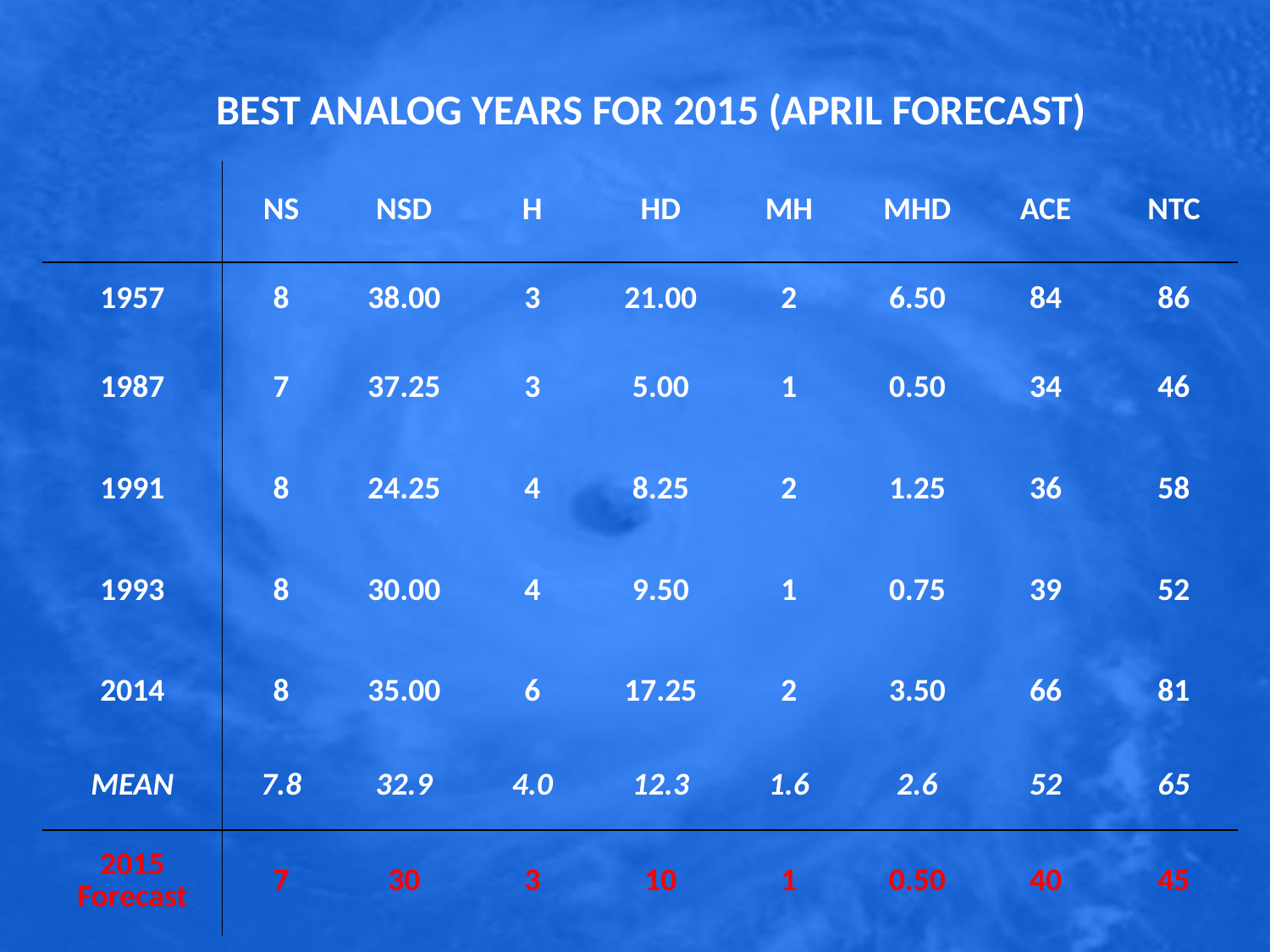

BEST ANALOG YEARS FOR 2015 (APRIL FORECAST)
|  | NS | NSD | H | HD | MH | MHD | ACE | NTC |
| --- | --- | --- | --- | --- | --- | --- | --- | --- |
| 1957 | 8 | 38.00 | 3 | 21.00 | 2 | 6.50 | 84 | 86 |
| 1987 | 7 | 37.25 | 3 | 5.00 | 1 | 0.50 | 34 | 46 |
| 1991 | 8 | 24.25 | 4 | 8.25 | 2 | 1.25 | 36 | 58 |
| 1993 | 8 | 30.00 | 4 | 9.50 | 1 | 0.75 | 39 | 52 |
| 2014 | 8 | 35.00 | 6 | 17.25 | 2 | 3.50 | 66 | 81 |
| MEAN | 7.8 | 32.9 | 4.0 | 12.3 | 1.6 | 2.6 | 52 | 65 |
| 2015 Forecast | 7 | 30 | 3 | 10 | 1 | 0.50 | 40 | 45 |